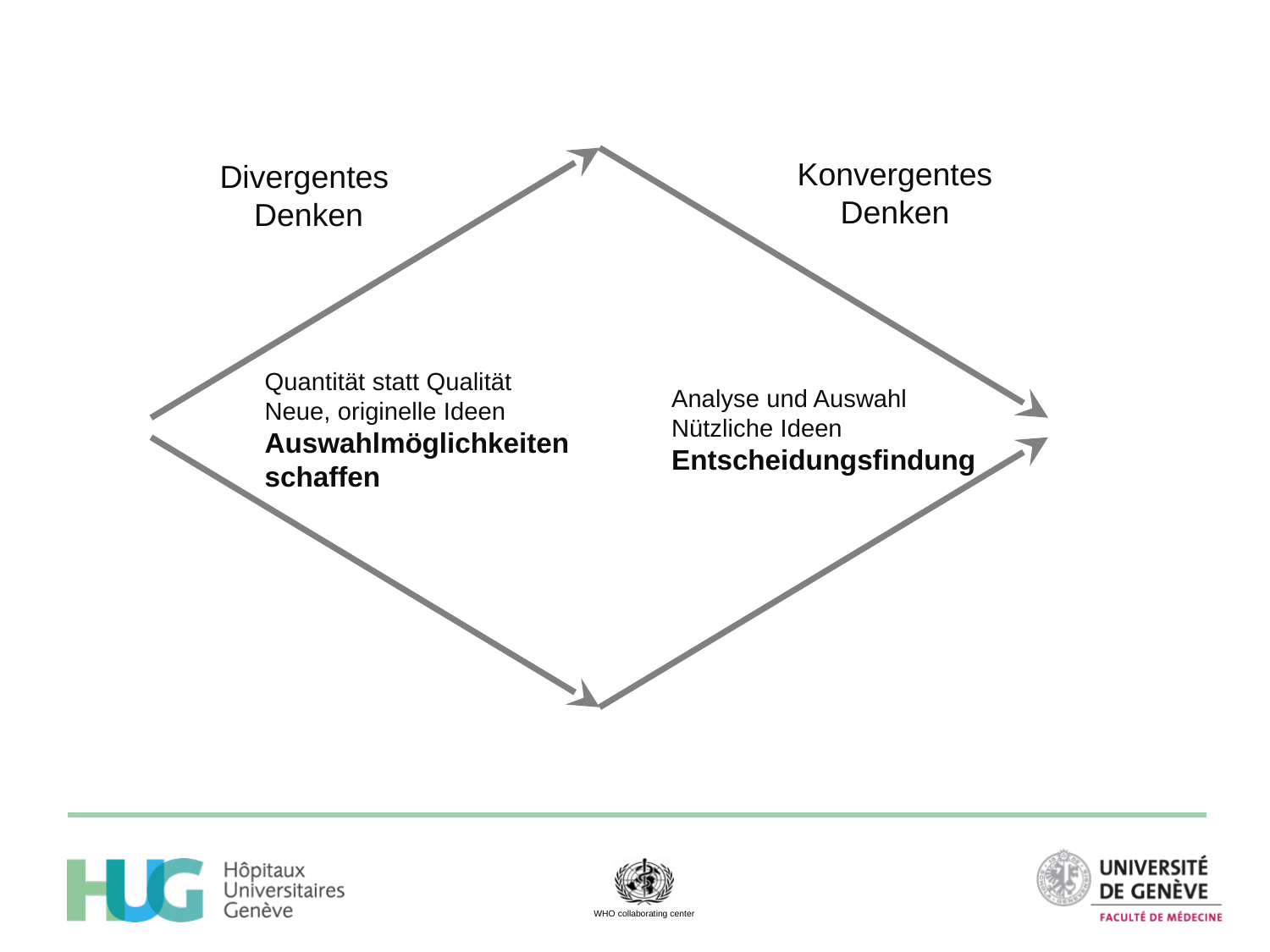

Divergentes
Denken
Konvergentes Denken
Quantität statt Qualität
Neue, originelle Ideen
Auswahlmöglichkeiten
schaffen
Analyse und Auswahl
Nützliche Ideen
Entscheidungsfindung